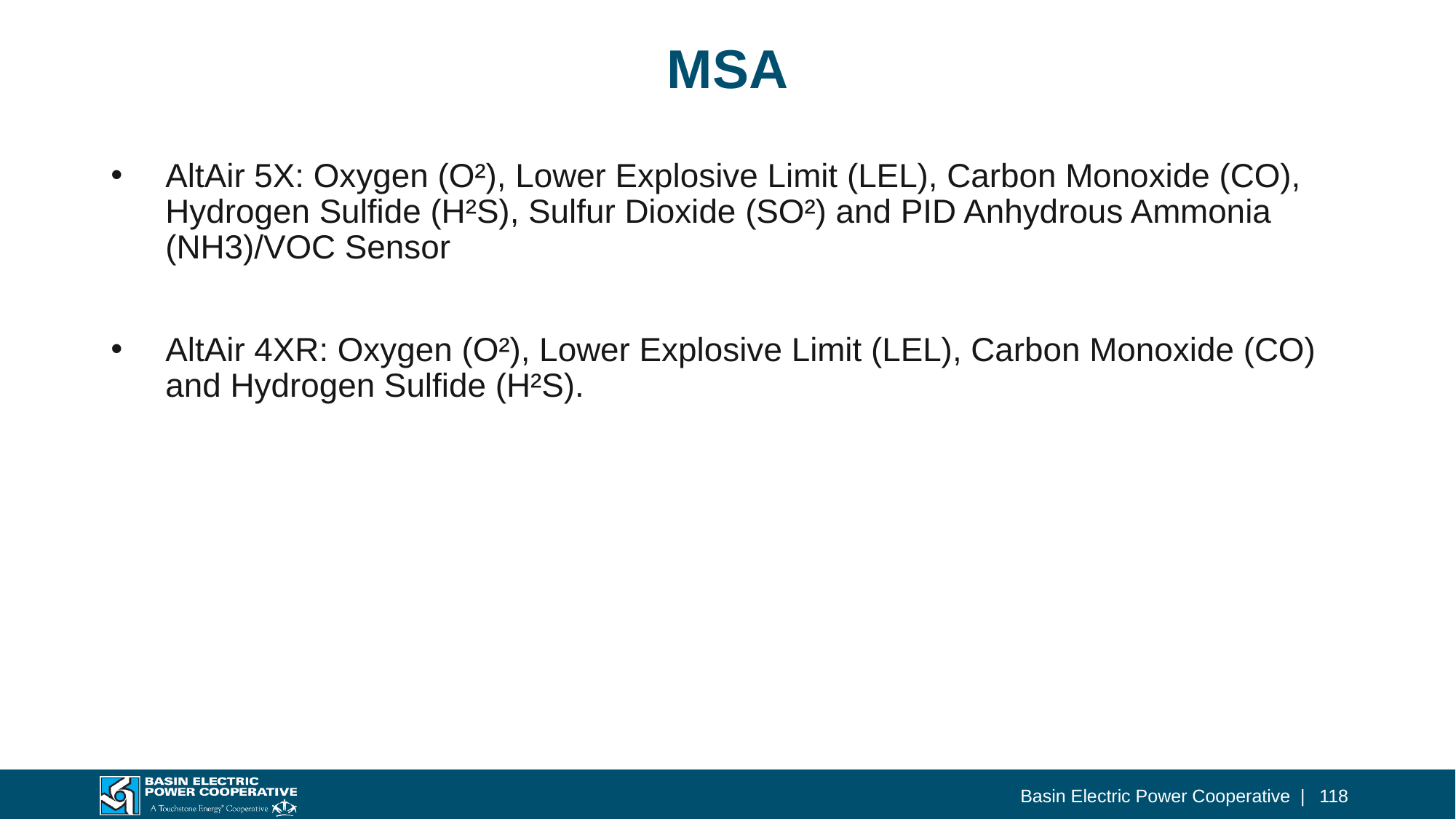

# MSA
AltAir 5X: Oxygen (O²), Lower Explosive Limit (LEL), Carbon Monoxide (CO), Hydrogen Sulfide (H²S), Sulfur Dioxide (SO²) and PID Anhydrous Ammonia (NH3)/VOC Sensor

AltAir 4XR: Oxygen (O²), Lower Explosive Limit (LEL), Carbon Monoxide (CO) and Hydrogen Sulfide (H²S).